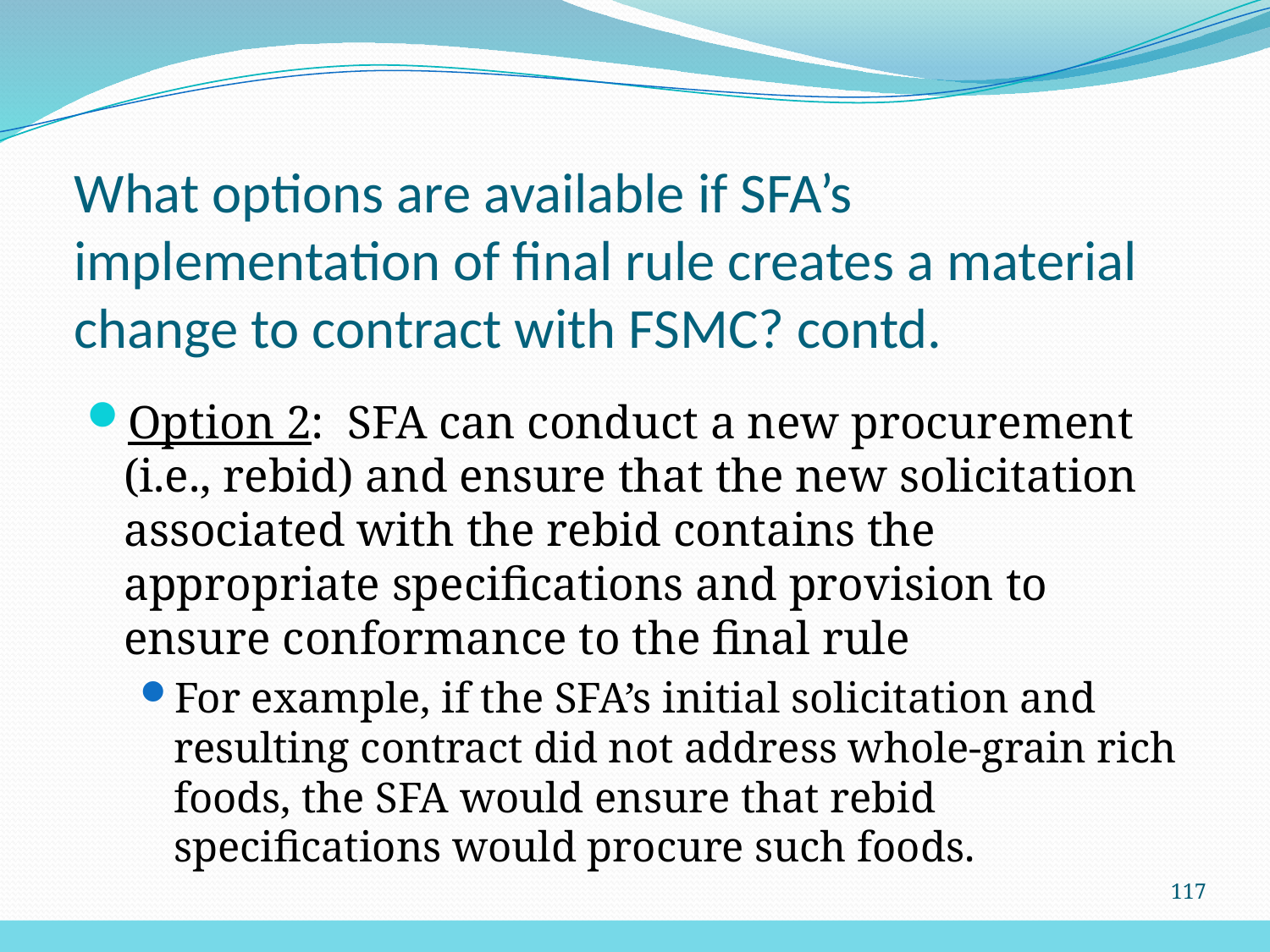

# What options are available if SFA’s implementation of final rule creates a material change to contract with FSMC? contd.
Option 2:  SFA can conduct a new procurement (i.e., rebid) and ensure that the new solicitation associated with the rebid contains the appropriate specifications and provision to ensure conformance to the final rule
For example, if the SFA’s initial solicitation and resulting contract did not address whole-grain rich foods, the SFA would ensure that rebid specifications would procure such foods.
117